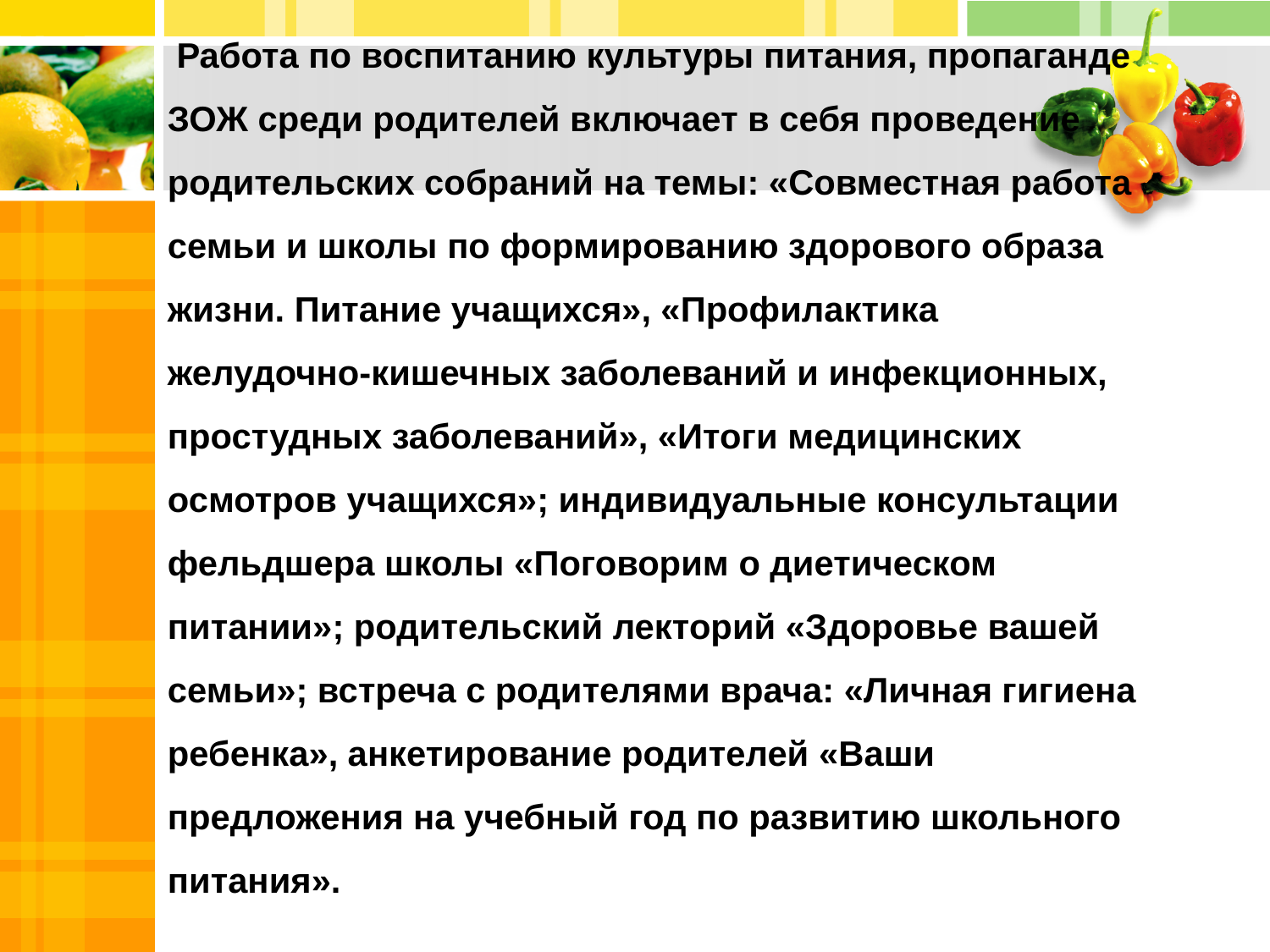

# Работа по воспитанию культуры питания, пропаганде ЗОЖ среди родителей включает в себя проведение родительских собраний на темы: «Совместная работа семьи и школы по формированию здорового образа жизни. Питание учащихся», «Профилактика желудочно-кишечных заболеваний и инфекционных, простудных заболеваний», «Итоги медицинских осмотров учащихся»; индивидуальные консультации фельдшера школы «Поговорим о диетическом питании»; родительский лекторий «Здоровье вашей семьи»; встреча с родителями врача: «Личная гигиена ребенка», анкетирование родителей «Ваши предложения на учебный год по развитию школьного питания».